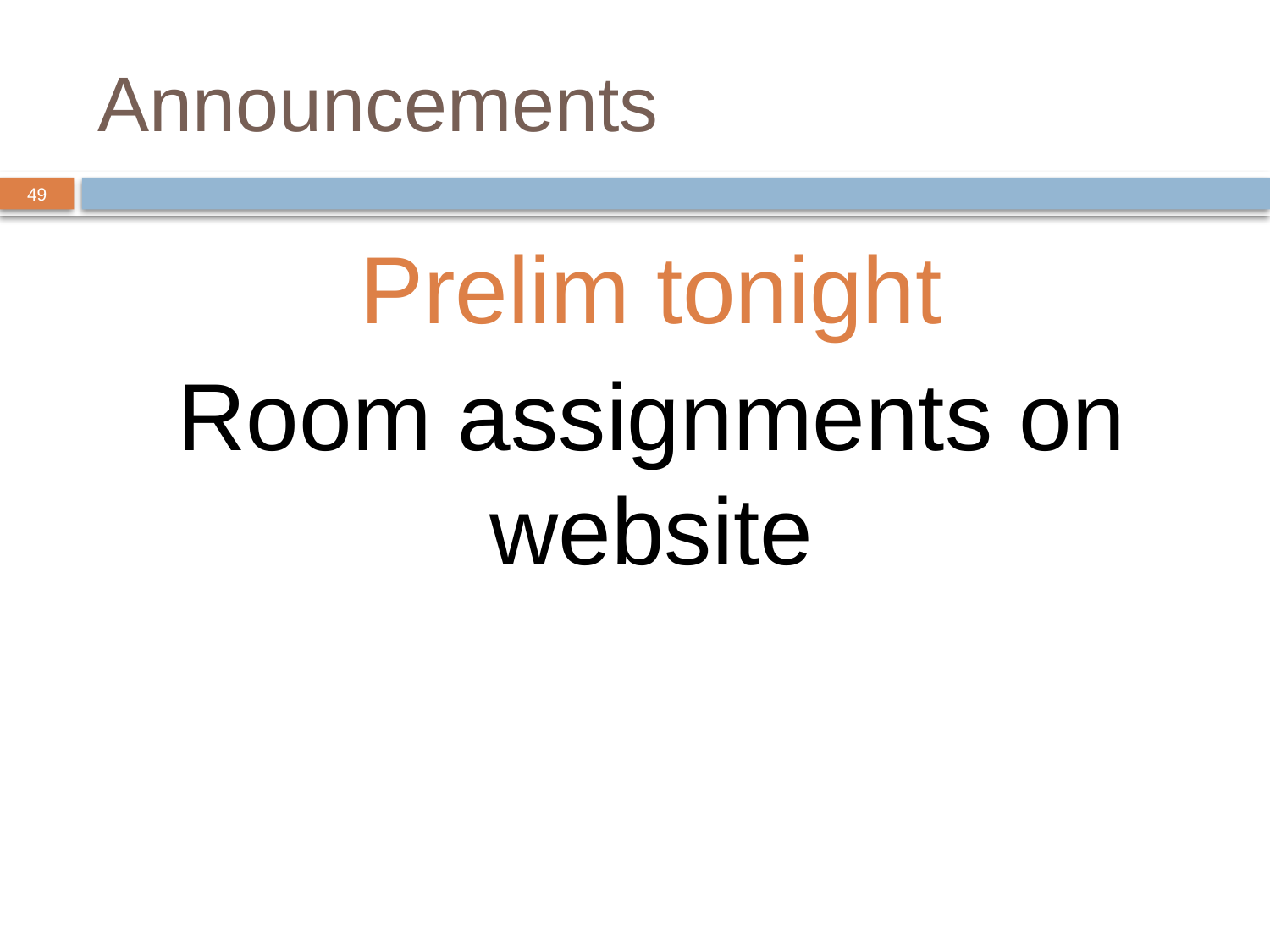

# Announcements
49
Prelim tonight
Room assignments on website